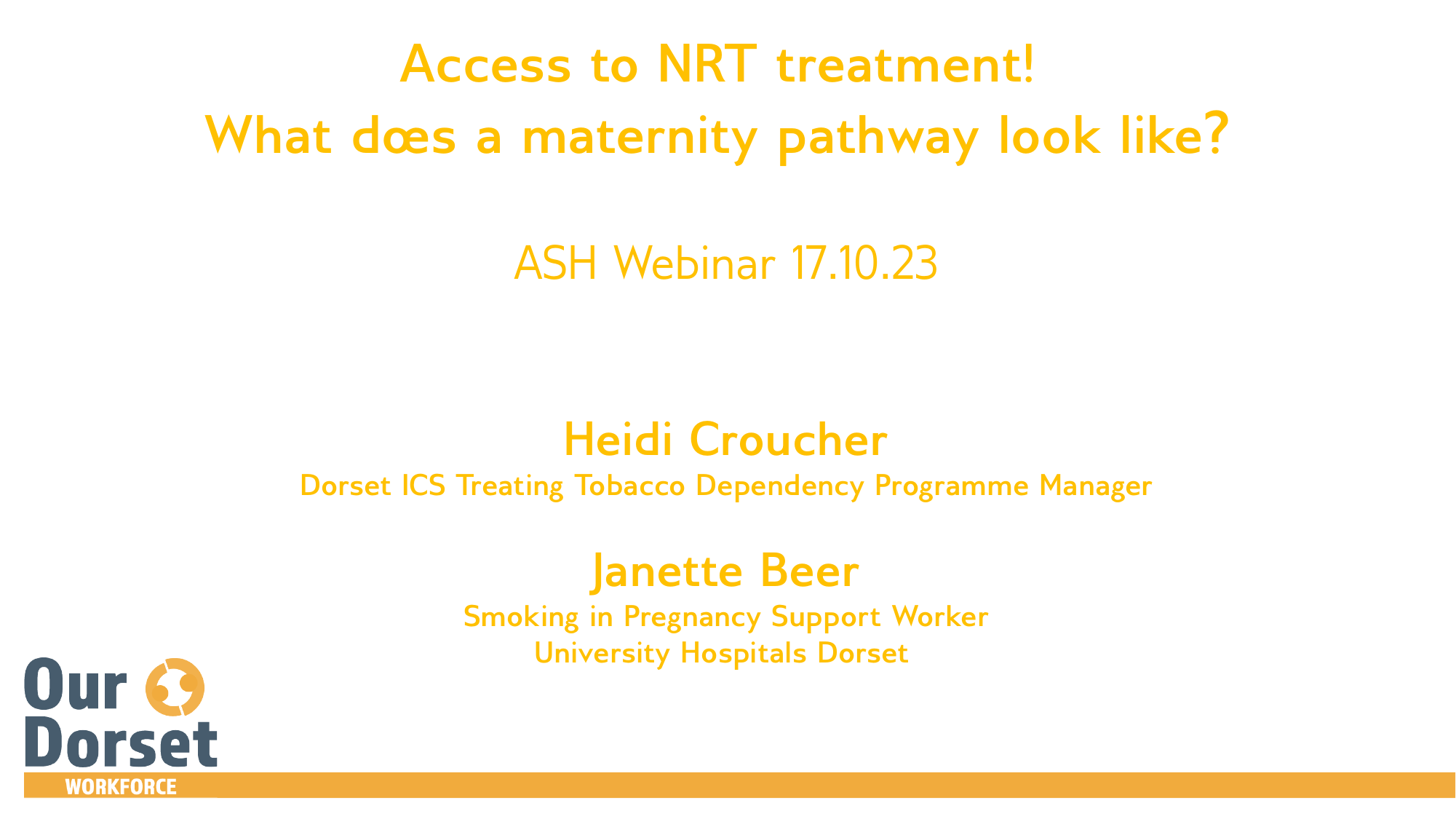

Access to NRT treatment!
What does a maternity pathway look like?

ASH Webinar 17.10.23

Heidi Croucher
Dorset ICS Treating Tobacco Dependency Programme Manager

Janette Beer
Smoking in Pregnancy Support Worker
University Hospitals Dorset